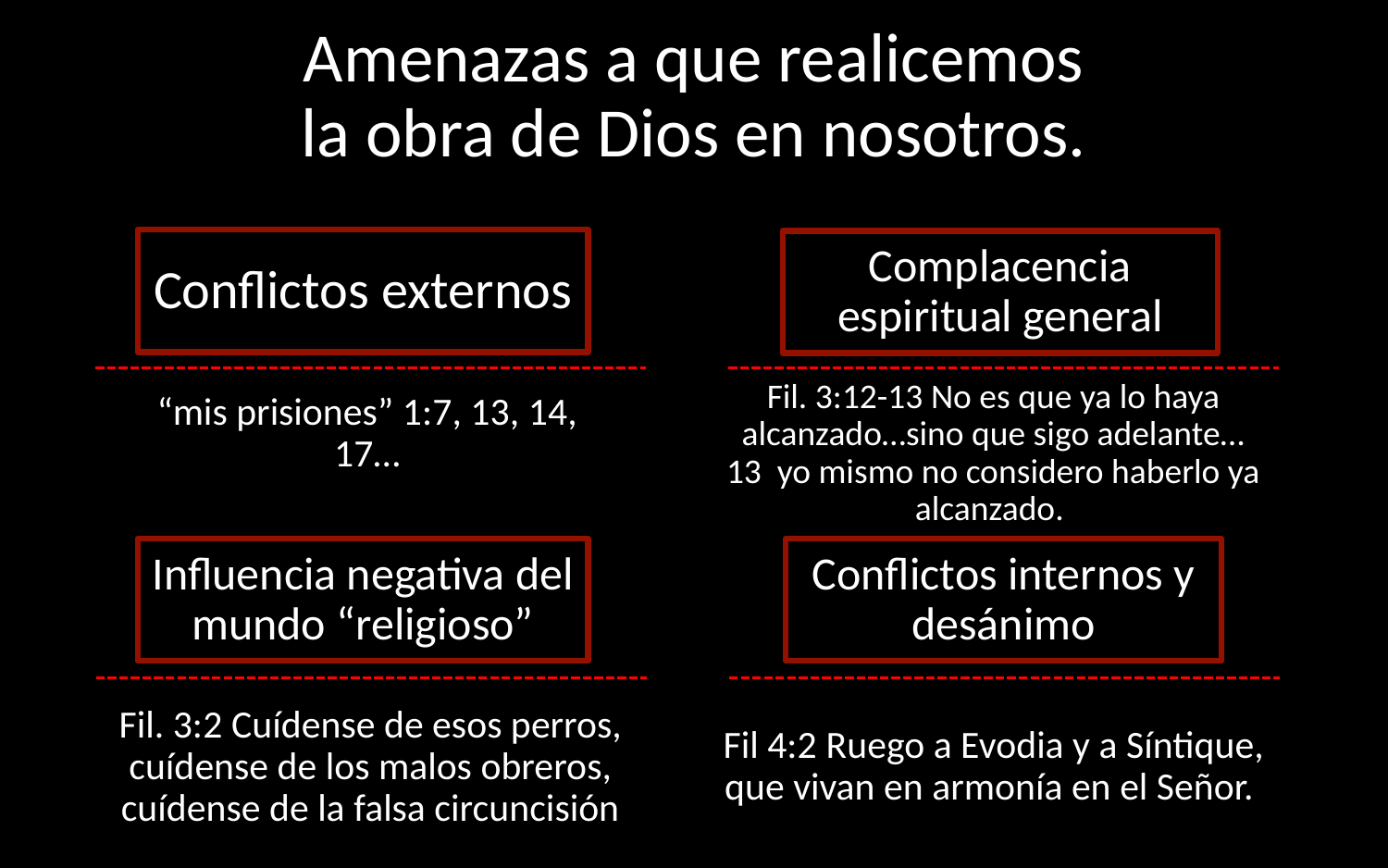

# Amenazas a que realicemos la obra de Dios en nosotros.
Conflictos externos
Complacencia espiritual general
Fil. 3:12-13 No es que ya lo haya alcanzado…sino que sigo adelante…
13  yo mismo no considero haberlo ya alcanzado.
“mis prisiones” 1:7, 13, 14, 17…
Conflictos internos y desánimo
Influencia negativa del mundo “religioso”
Fil 4:2 Ruego a Evodia y a Síntique, que vivan en armonía en el Señor.
Fil. 3:2 Cuídense de esos perros, cuídense de los malos obreros, cuídense de la falsa circuncisión